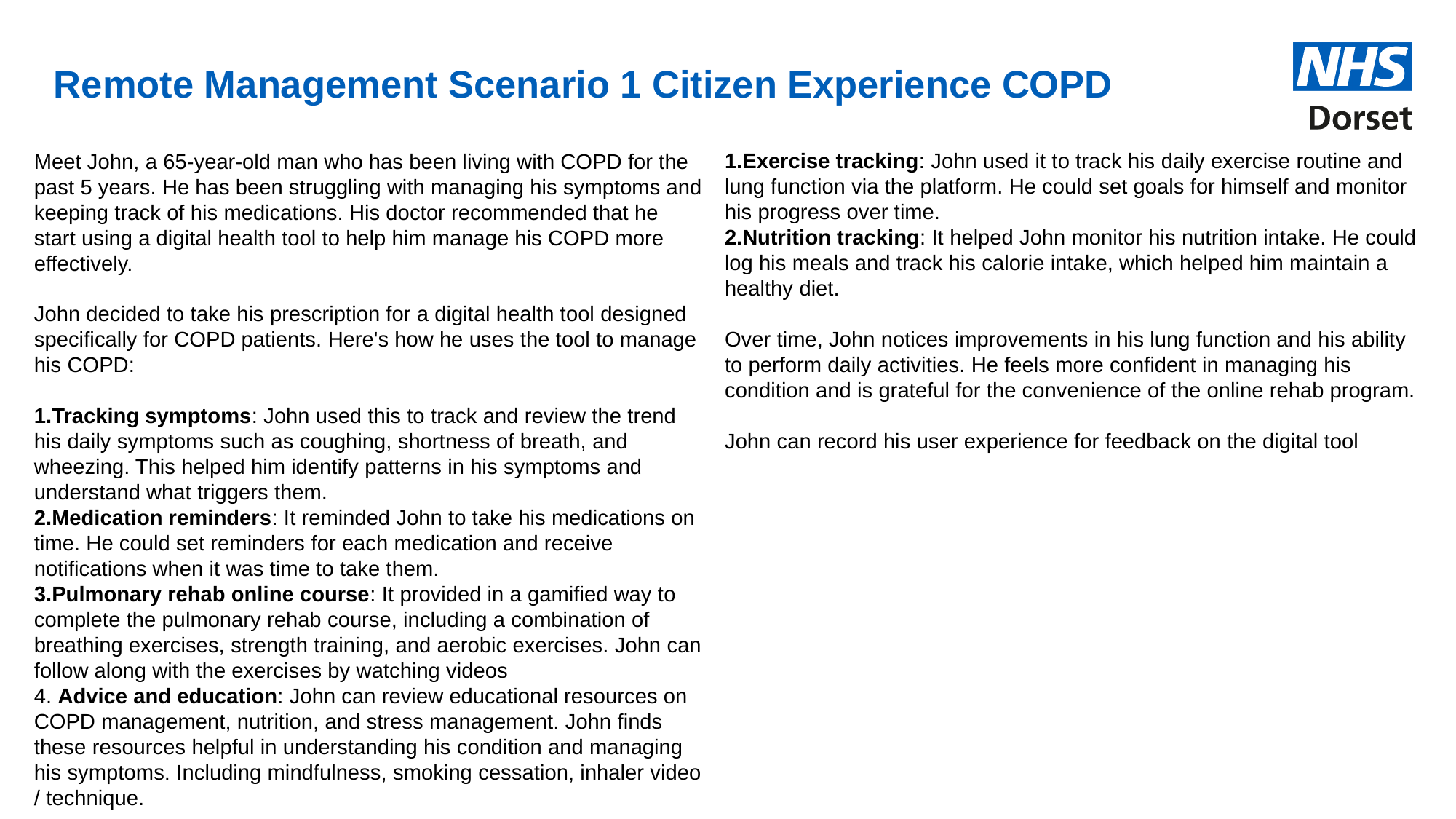

# Remote Management Scenario 1 Citizen Experience COPD
Exercise tracking: John used it to track his daily exercise routine and lung function via the platform. He could set goals for himself and monitor his progress over time.
Nutrition tracking: It helped John monitor his nutrition intake. He could log his meals and track his calorie intake, which helped him maintain a healthy diet.

Over time, John notices improvements in his lung function and his ability to perform daily activities. He feels more confident in managing his condition and is grateful for the convenience of the online rehab program.

John can record his user experience for feedback on the digital tool
Meet John, a 65-year-old man who has been living with COPD for the past 5 years. He has been struggling with managing his symptoms and keeping track of his medications. His doctor recommended that he start using a digital health tool to help him manage his COPD more effectively.

John decided to take his prescription for a digital health tool designed specifically for COPD patients. Here's how he uses the tool to manage his COPD:

Tracking symptoms: John used this to track and review the trend his daily symptoms such as coughing, shortness of breath, and wheezing. This helped him identify patterns in his symptoms and understand what triggers them.
Medication reminders: It reminded John to take his medications on time. He could set reminders for each medication and receive notifications when it was time to take them.
Pulmonary rehab online course: It provided in a gamified way to complete the pulmonary rehab course, including a combination of breathing exercises, strength training, and aerobic exercises. John can follow along with the exercises by watching videos
 Advice and education: John can review educational resources on COPD management, nutrition, and stress management. John finds these resources helpful in understanding his condition and managing his symptoms. Including mindfulness, smoking cessation, inhaler video / technique.